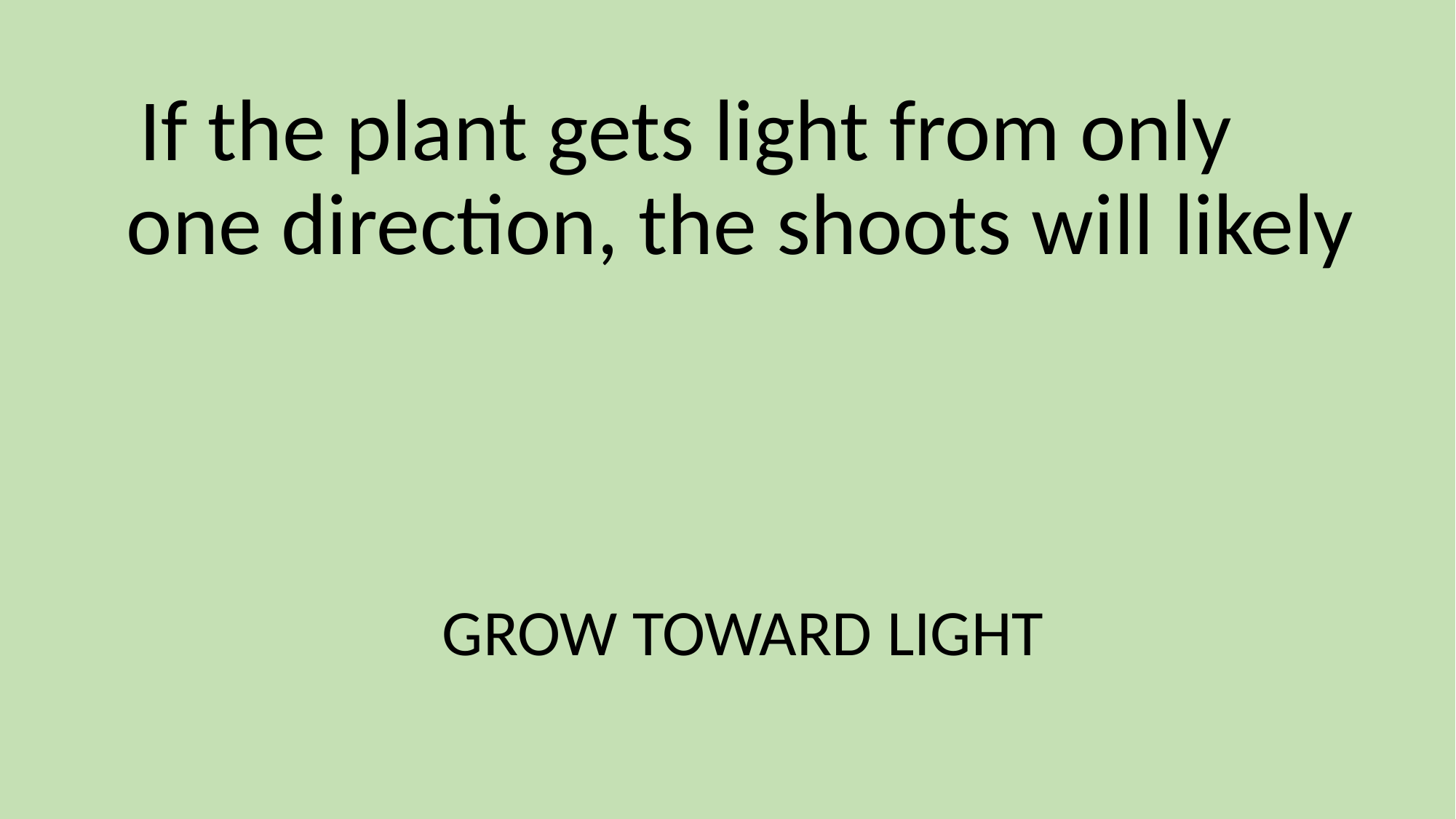

# If the plant gets light from only one direction, the shoots will likely
GROW TOWARD LIGHT